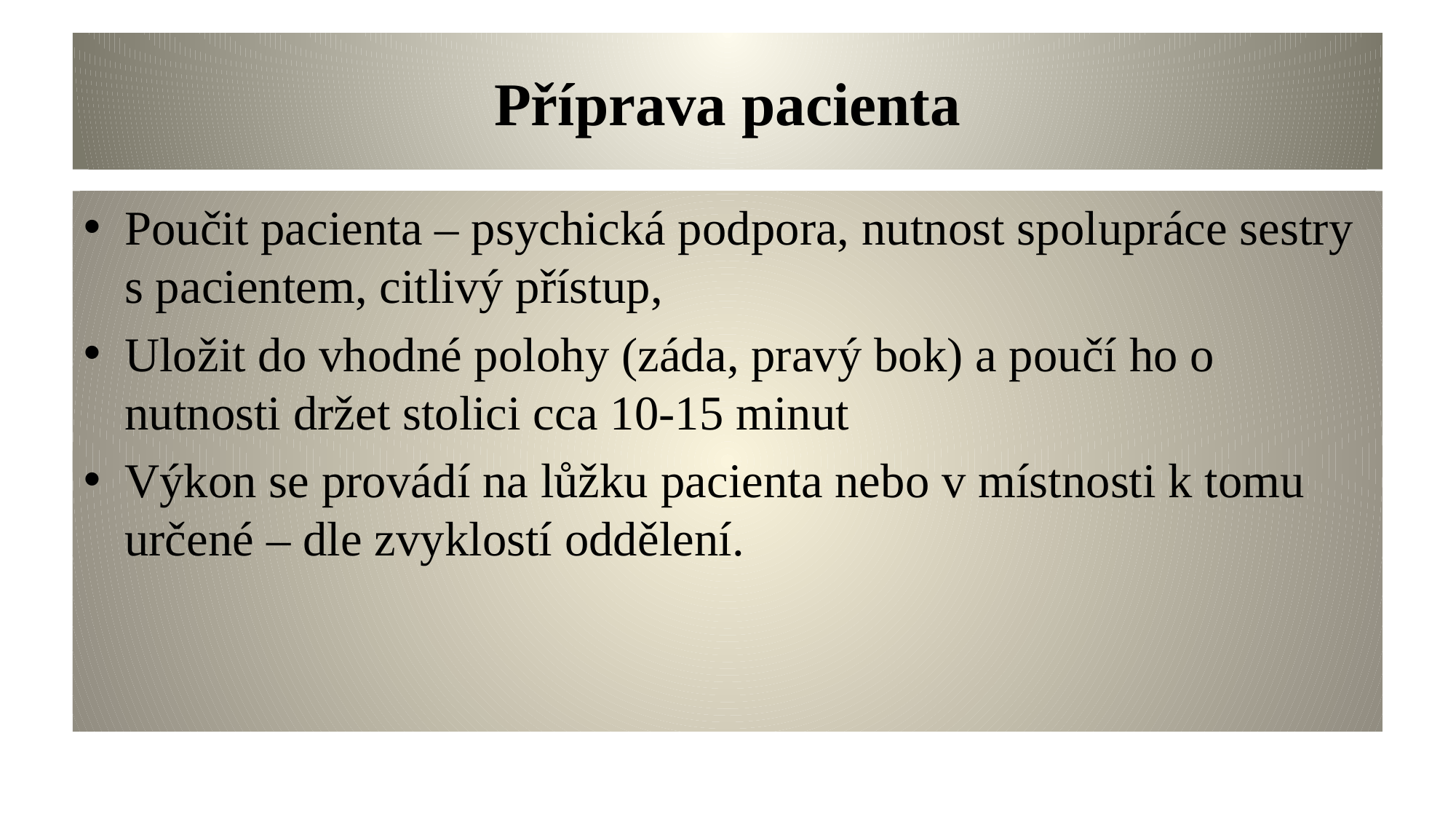

# Příprava pacienta
Poučit pacienta – psychická podpora, nutnost spolupráce sestry s pacientem, citlivý přístup,
Uložit do vhodné polohy (záda, pravý bok) a poučí ho o nutnosti držet stolici cca 10-15 minut
Výkon se provádí na lůžku pacienta nebo v místnosti k tomu určené – dle zvyklostí oddělení.